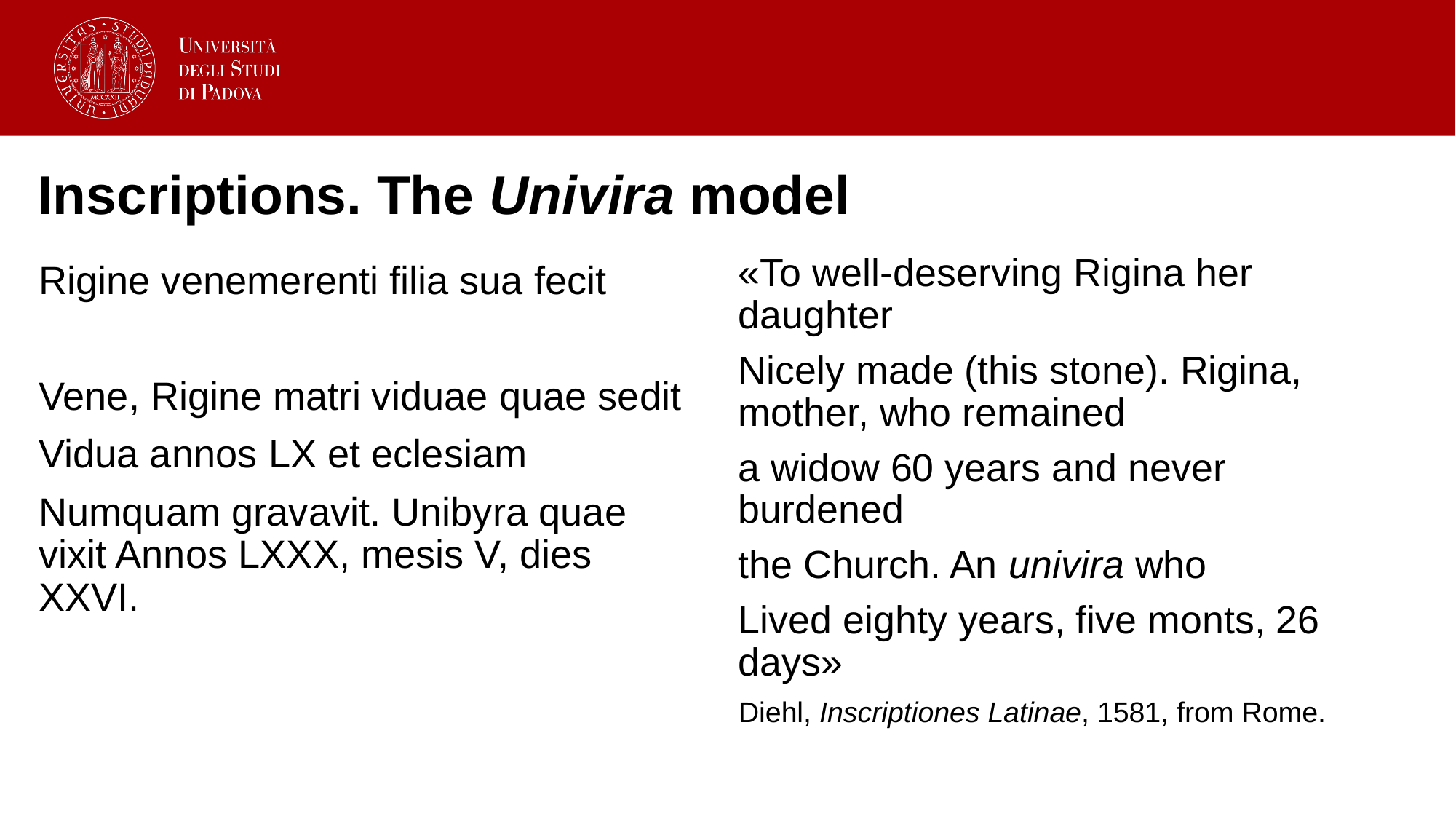

# Inscriptions. The Univira model
«To well-deserving Rigina her daughter
Nicely made (this stone). Rigina, mother, who remained
a widow 60 years and never burdened
the Church. An univira who
Lived eighty years, five monts, 26 days»
Diehl, Inscriptiones Latinae, 1581, from Rome.

Rigine venemerenti filia sua fecit

Vene, Rigine matri viduae quae sedit
Vidua annos LX et eclesiam
Numquam gravavit. Unibyra quae vixit Annos LXXX, mesis V, dies XXVI.